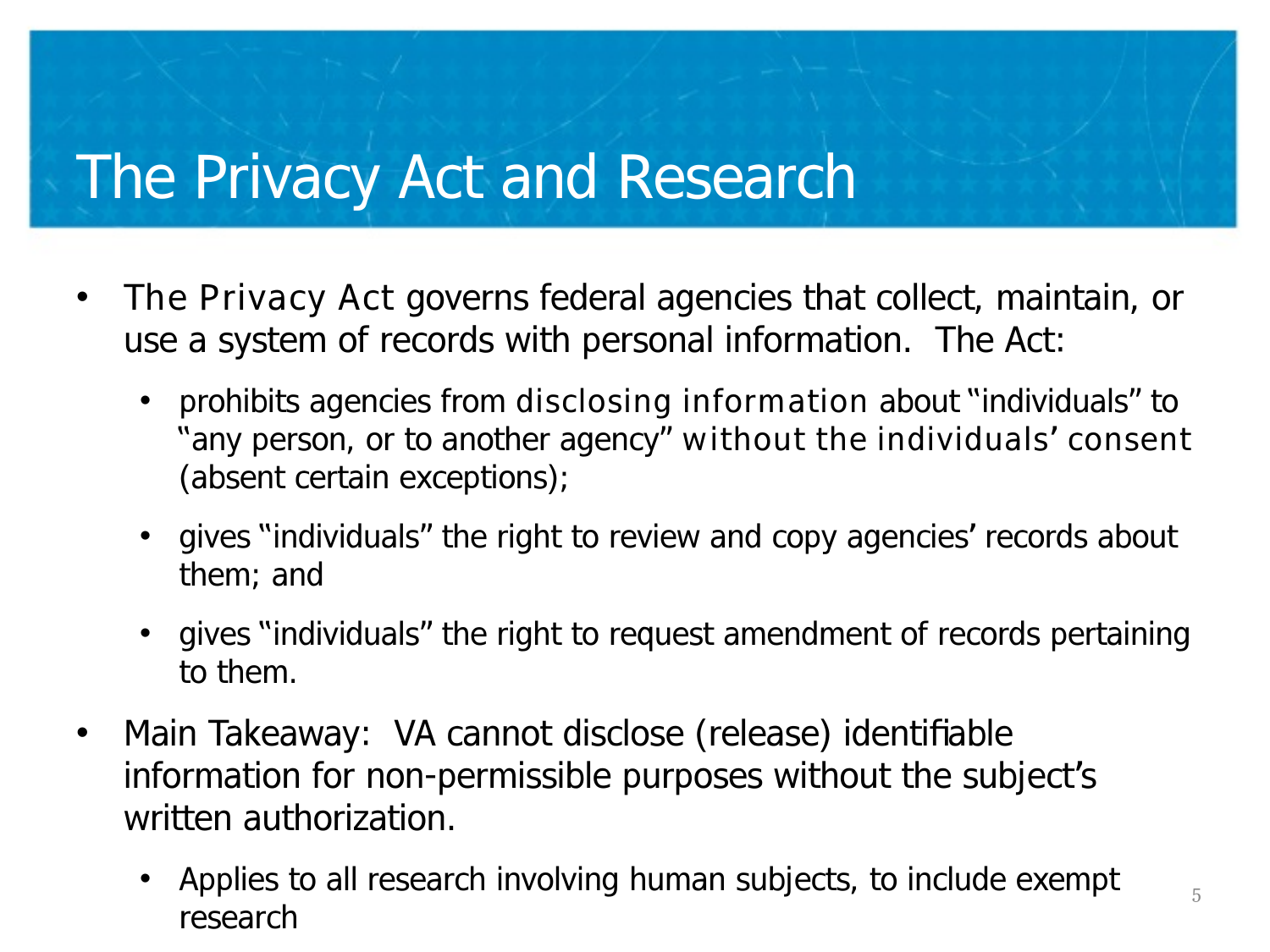

# The Privacy Act and Research
The Privacy Act governs federal agencies that collect, maintain, or use a system of records with personal information.  The Act:
prohibits agencies from disclosing information about “individuals” to “any person, or to another agency” without the individuals’ consent (absent certain exceptions);
gives “individuals” the right to review and copy agencies’ records about them; and
gives “individuals” the right to request amendment of records pertaining to them.
Main Takeaway:  VA cannot disclose (release) identifiable information for non-permissible purposes without the subject’s written authorization.
Applies to all research involving human subjects, to include exempt research